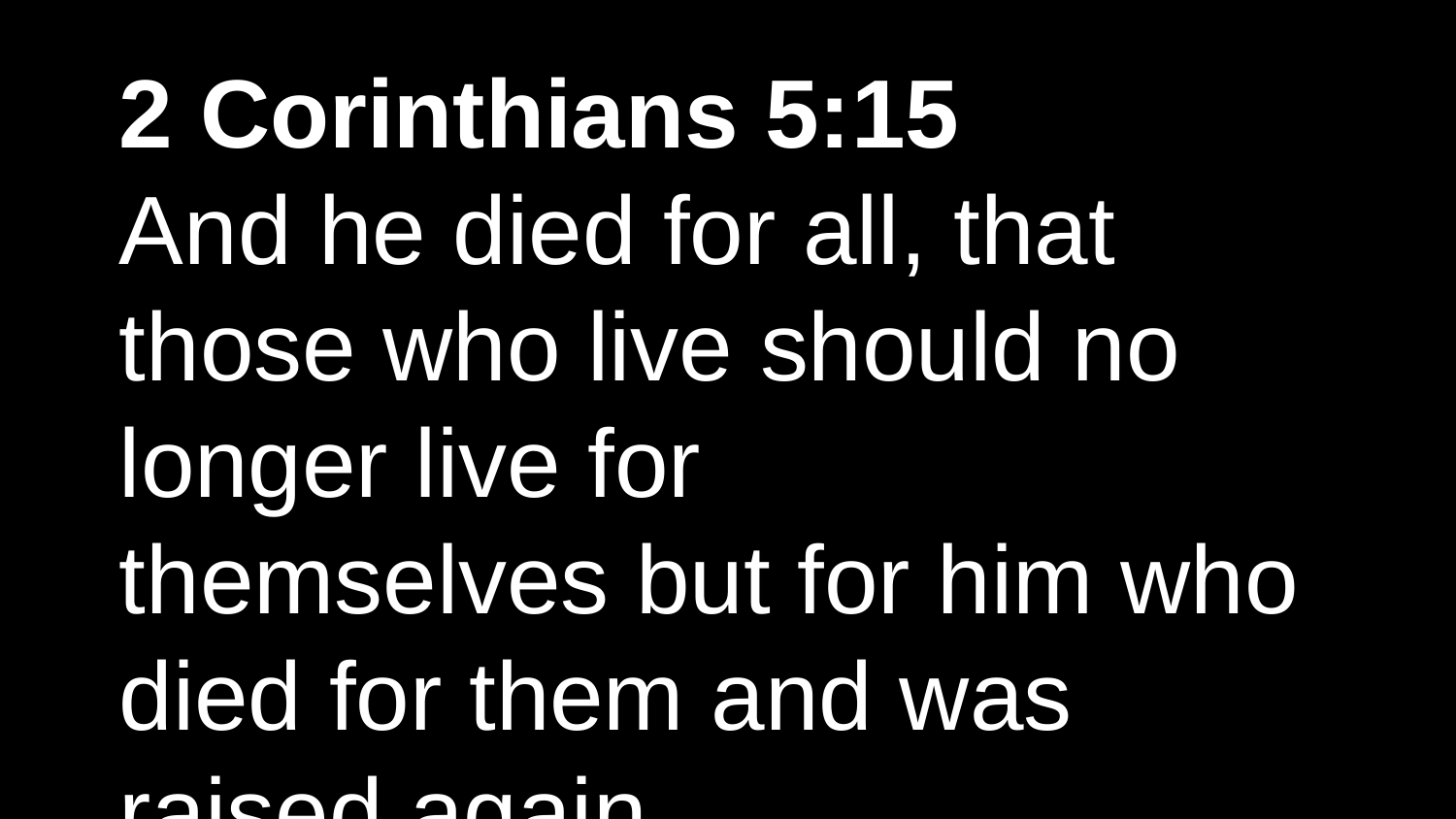

2 Corinthians 5:15
And he died for all, that those who live should no longer live for themselves but for him who died for them and was raised again.